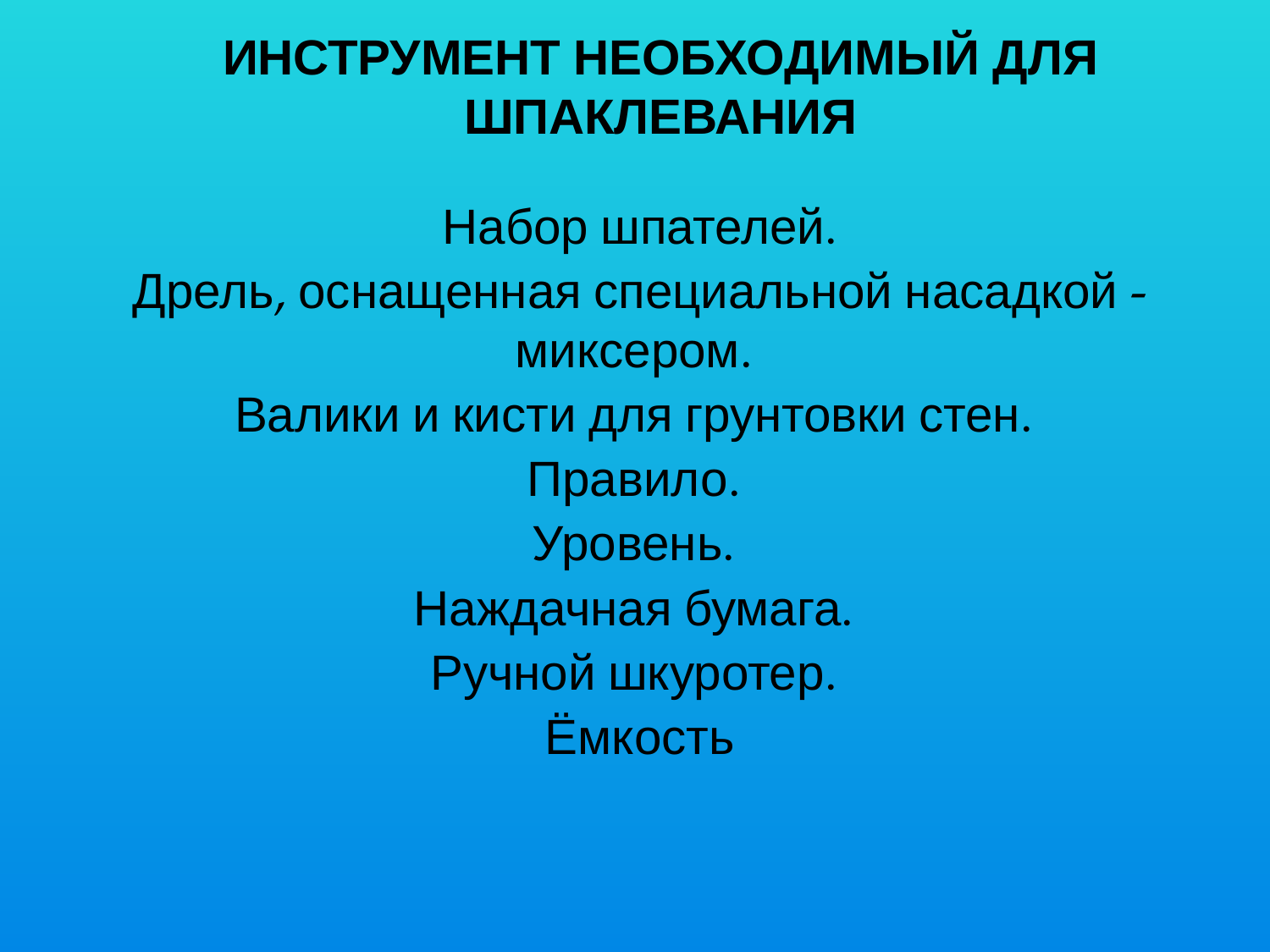

# ИНСТРУМЕНТ НЕОБХОДИМЫЙ ДЛЯ ШПАКЛЕВАНИЯ
Набор шпателей.
Дрель, оснащенная специальной насадкой - миксером.
Валики и кисти для грунтовки стен.
Правило.
Уровень.
Наждачная бумага.
Ручной шкуротер.
Ёмкость